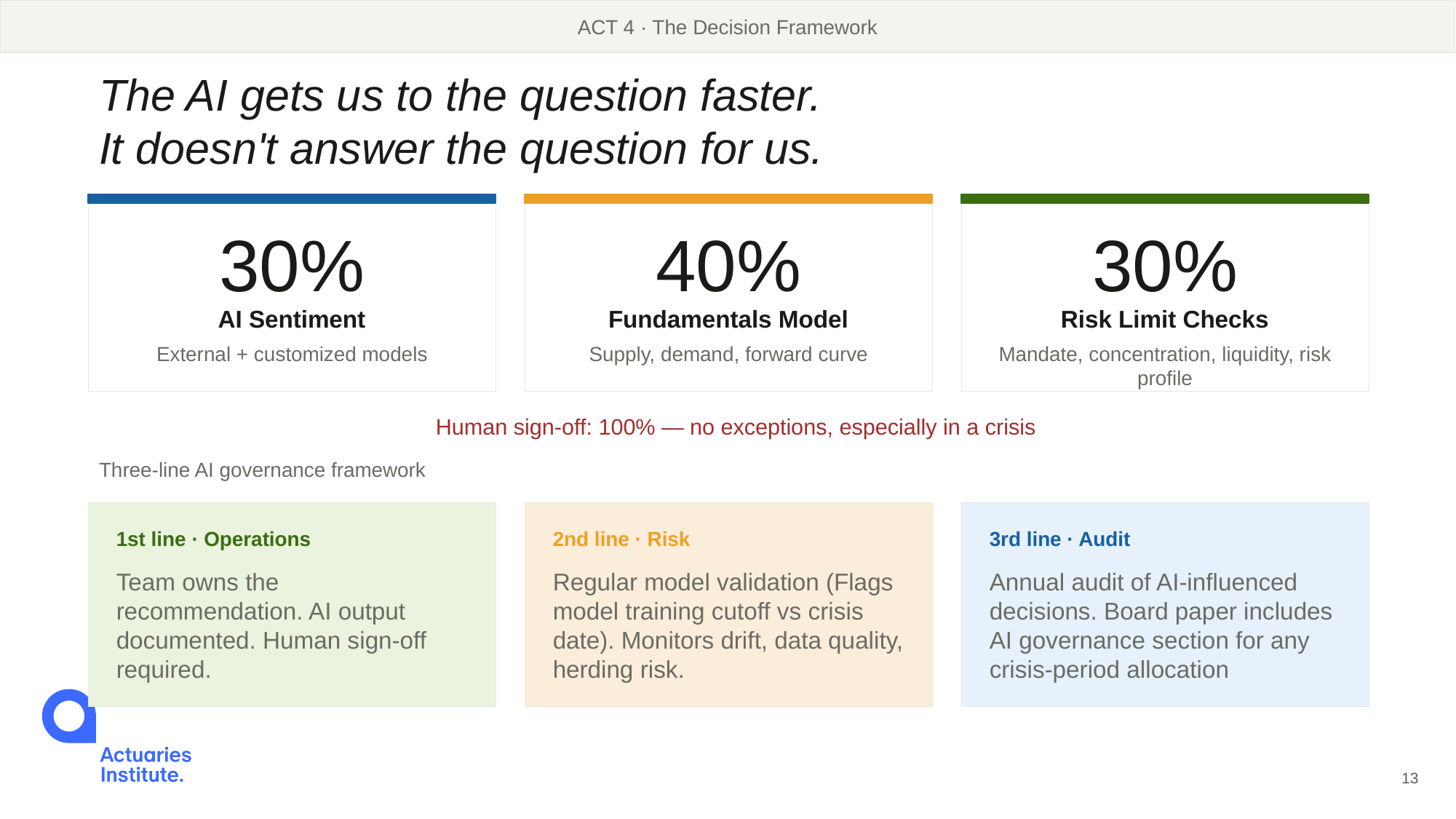

ACT 4 · The Decision Framework
The AI gets us to the question faster.
It doesn't answer the question for us.

30%
40%
30%
AI Sentiment
Fundamentals Model
Risk Limit Checks
External + customized models
Supply, demand, forward curve
Mandate, concentration, liquidity, risk profile
Human sign-off: 100% — no exceptions, especially in a crisis
Three-line AI governance framework

1st line · Operations
2nd line · Risk
3rd line · Audit
Team owns the recommendation. AI output documented. Human sign-off required.
Regular model validation (Flags model training cutoff vs crisis date). Monitors drift, data quality, herding risk.
Annual audit of AI-influenced decisions. Board paper includes AI governance section for any crisis-period allocation
13